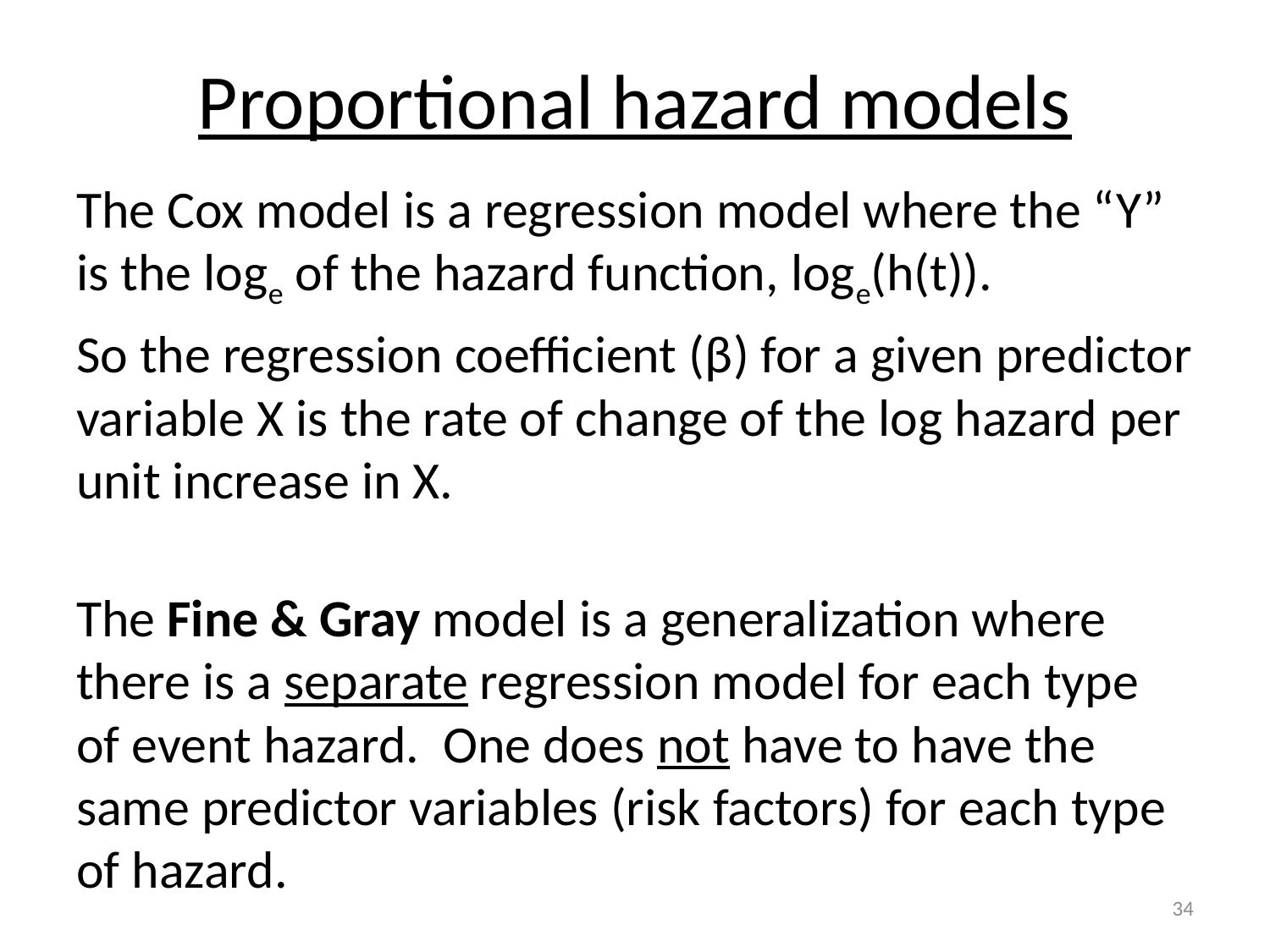

# Proportional hazard models
The Cox model is a regression model where the “Y” is the loge of the hazard function, loge(h(t)).
So the regression coefficient (β) for a given predictor variable X is the rate of change of the log hazard per unit increase in X.

The Fine & Gray model is a generalization where there is a separate regression model for each type of event hazard.  One does not have to have the same predictor variables (risk factors) for each type of hazard.
34